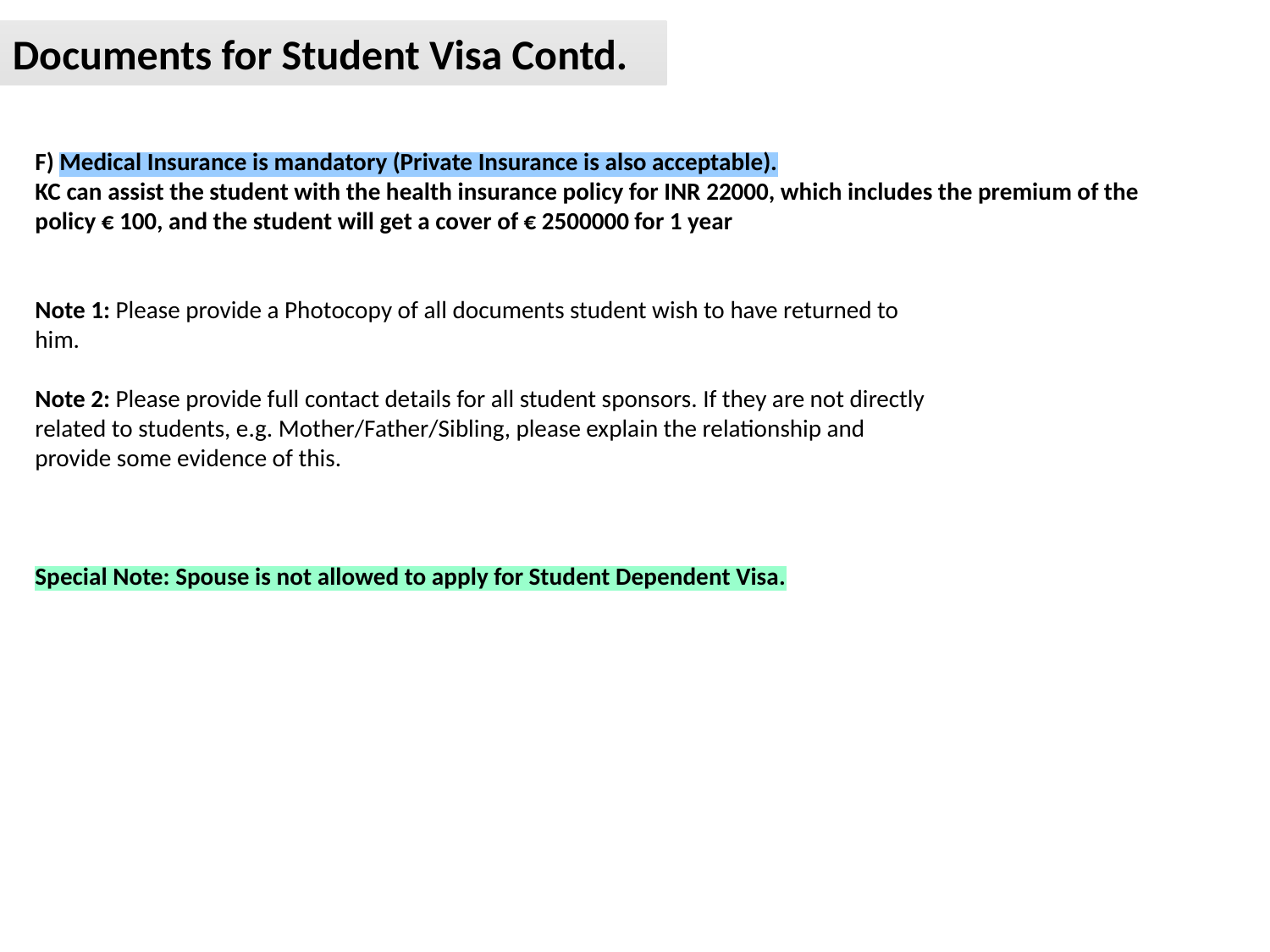

Documents for Student Visa Contd.
F) Medical Insurance is mandatory (Private Insurance is also acceptable).
KC can assist the student with the health insurance policy for INR 22000, which includes the premium of the policy € 100, and the student will get a cover of € 2500000 for 1 year

Note 1: Please provide a Photocopy of all documents student wish to have returned to
him.

Note 2: Please provide full contact details for all student sponsors. If they are not directly
related to students, e.g. Mother/Father/Sibling, please explain the relationship and
provide some evidence of this.

Special Note: Spouse is not allowed to apply for Student Dependent Visa.